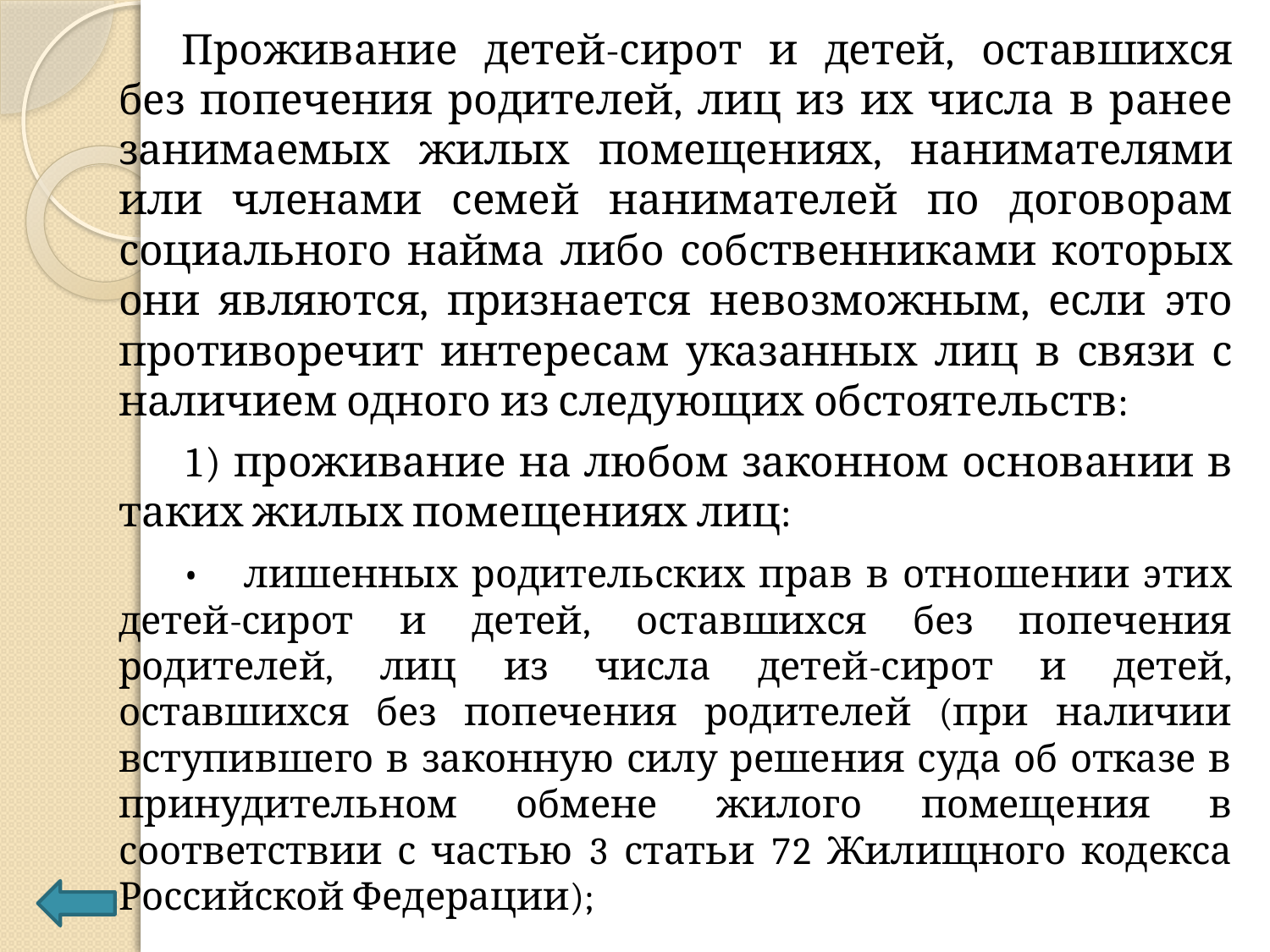

Проживание детей-сирот и детей, оставшихся без попечения родителей, лиц из их числа в ранее занимаемых жилых помещениях, нанимателями или членами семей нанимателей по договорам социального найма либо собственниками которых они являются, признается невозможным, если это противоречит интересам указанных лиц в связи с наличием одного из следующих обстоятельств:
1) проживание на любом законном основании в таких жилых помещениях лиц:
•	лишенных родительских прав в отношении этих детей-сирот и детей, оставшихся без попечения родителей, лиц из числа детей-сирот и детей, оставшихся без попечения родителей (при наличии вступившего в законную силу решения суда об отказе в принудительном обмене жилого помещения в соответствии с частью 3 статьи 72 Жилищного кодекса Российской Федерации);